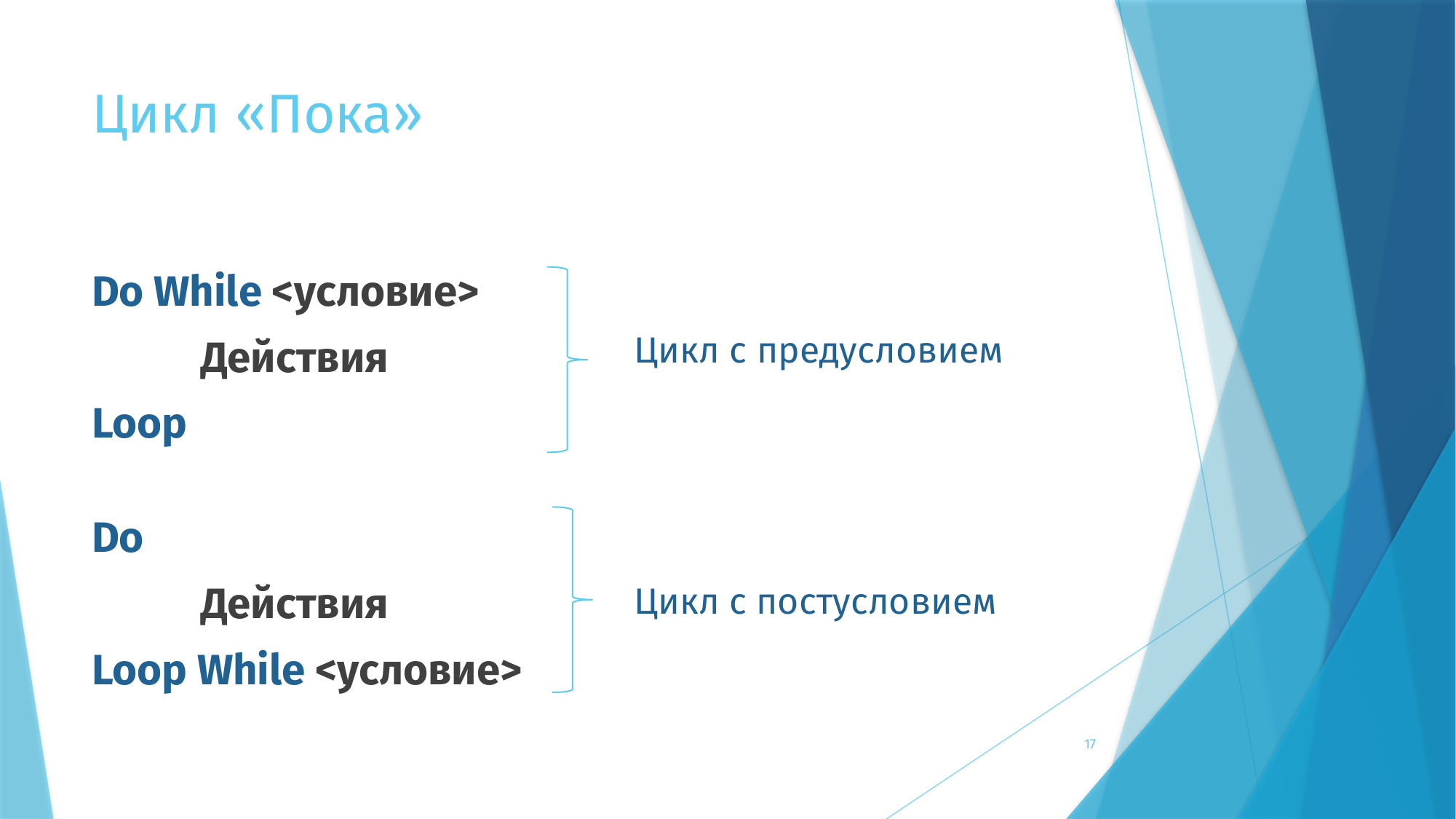

# Цикл «Пока»
Do While <условие>
	Действия
Loop

Do
	Действия
Loop While <условие>

Цикл с предусловием

Цикл с постусловием
17